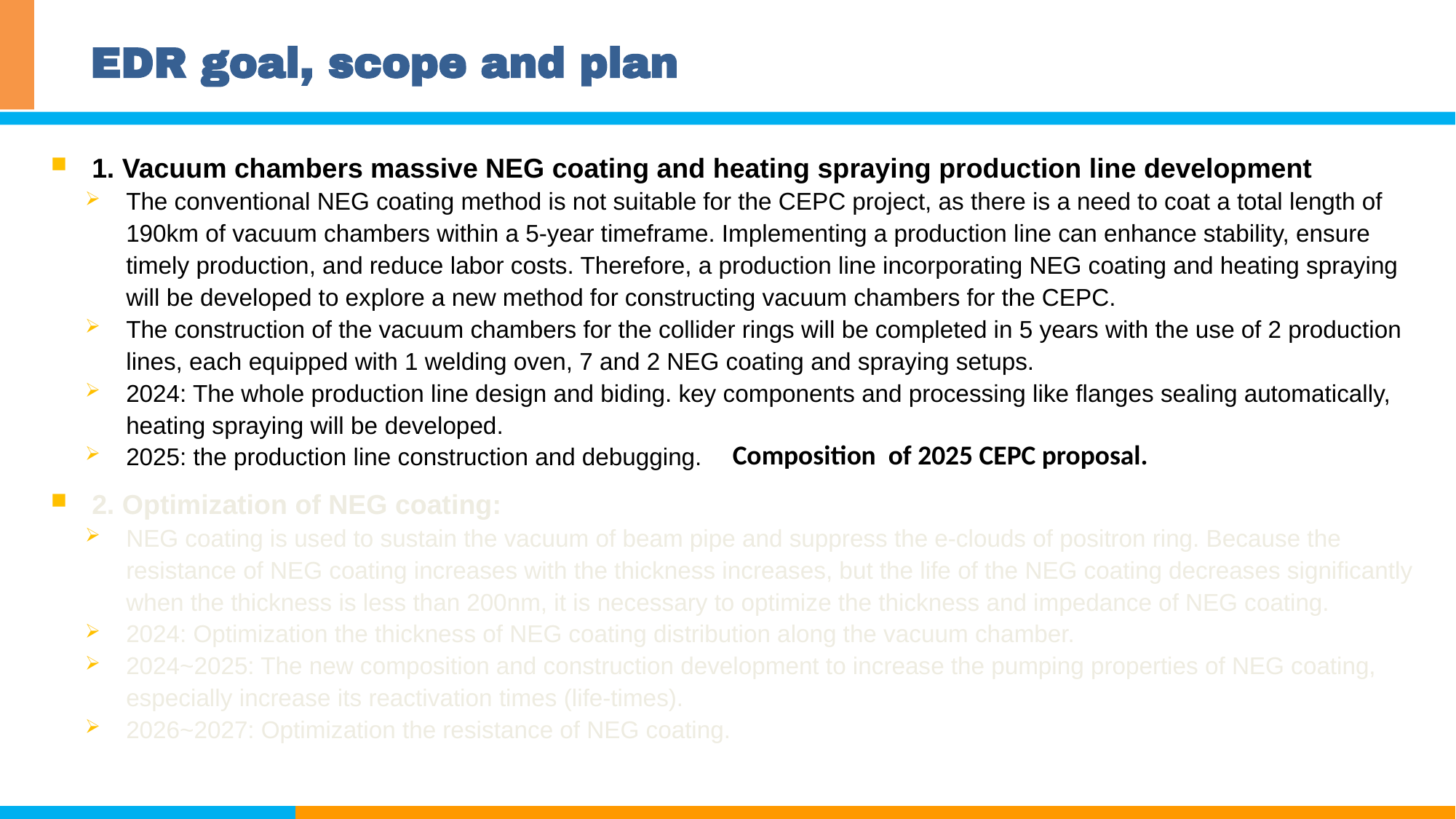

# EDR goal, scope and plan
1. Vacuum chambers massive NEG coating and heating spraying production line development
The conventional NEG coating method is not suitable for the CEPC project, as there is a need to coat a total length of 190km of vacuum chambers within a 5-year timeframe. Implementing a production line can enhance stability, ensure timely production, and reduce labor costs. Therefore, a production line incorporating NEG coating and heating spraying will be developed to explore a new method for constructing vacuum chambers for the CEPC.
The construction of the vacuum chambers for the collider rings will be completed in 5 years with the use of 2 production lines, each equipped with 1 welding oven, 7 and 2 NEG coating and spraying setups.
2024: The whole production line design and biding. key components and processing like flanges sealing automatically, heating spraying will be developed.
2025: the production line construction and debugging.
2. Optimization of NEG coating:
NEG coating is used to sustain the vacuum of beam pipe and suppress the e-clouds of positron ring. Because the resistance of NEG coating increases with the thickness increases, but the life of the NEG coating decreases significantly when the thickness is less than 200nm, it is necessary to optimize the thickness and impedance of NEG coating.
2024: Optimization the thickness of NEG coating distribution along the vacuum chamber.
2024~2025: The new composition and construction development to increase the pumping properties of NEG coating, especially increase its reactivation times (life-times).
2026~2027: Optimization the resistance of NEG coating.
Composition  of 2025 CEPC proposal.